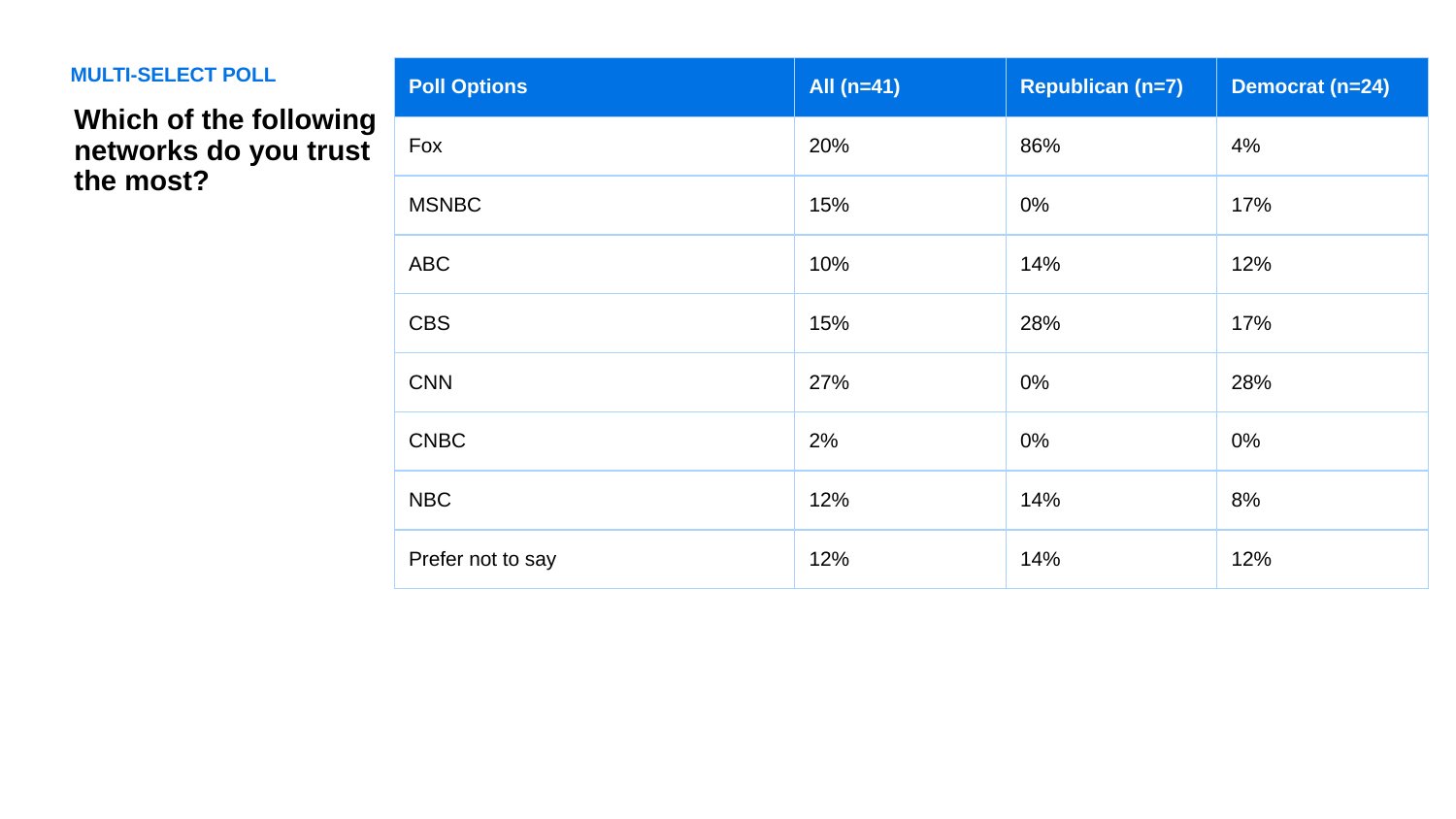

MULTI-SELECT POLL
| Poll Options | All (n=41) | Republican (n=7) | Democrat (n=24) |
| --- | --- | --- | --- |
| Fox | 20% | 86% | 4% |
| MSNBC | 15% | 0% | 17% |
| ABC | 10% | 14% | 12% |
| CBS | 15% | 28% | 17% |
| CNN | 27% | 0% | 28% |
| CNBC | 2% | 0% | 0% |
| NBC | 12% | 14% | 8% |
| Prefer not to say | 12% | 14% | 12% |
Which of the following networks do you trust the most?